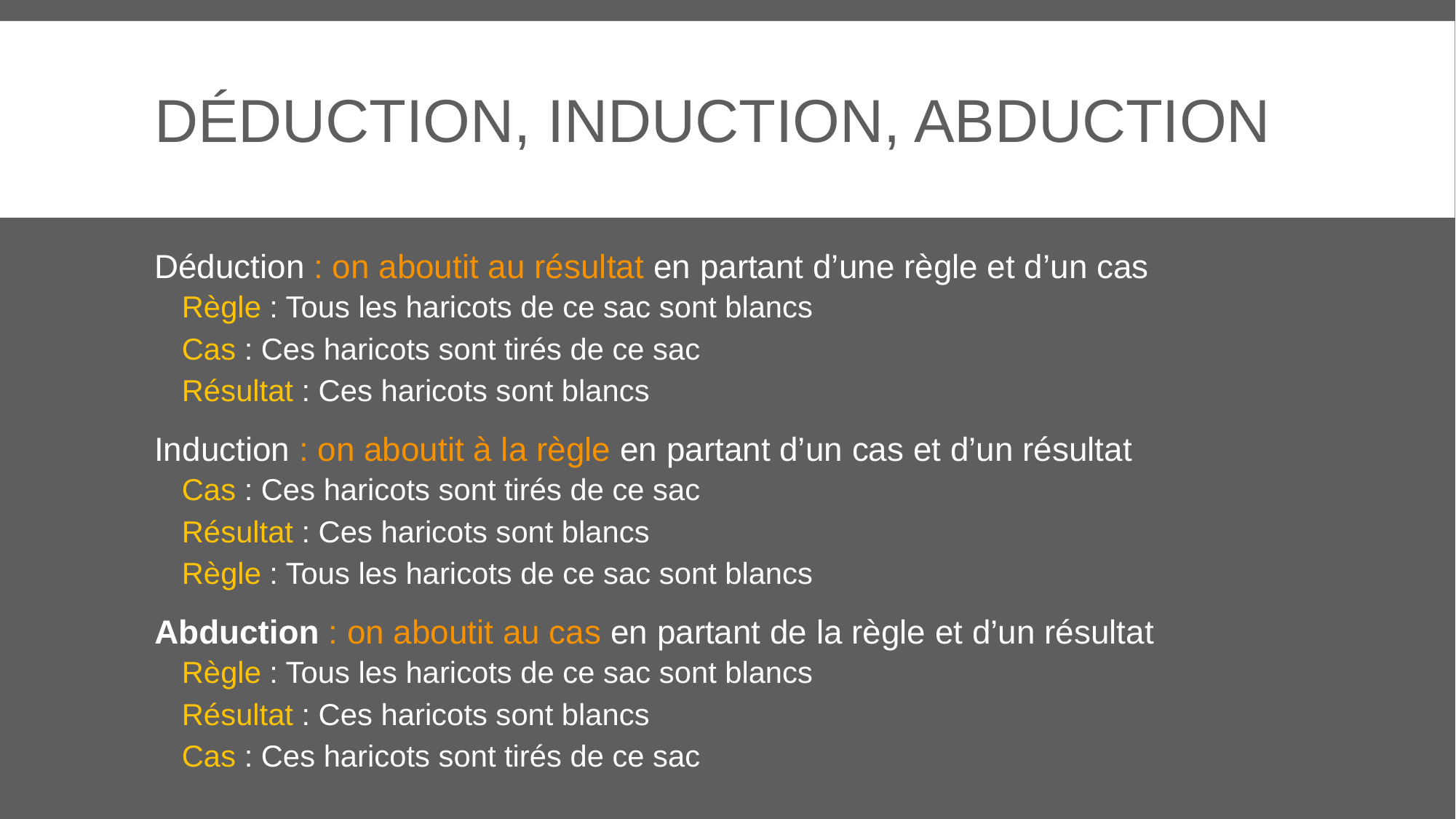

# Déduction, induction, Abduction
Déduction : on aboutit au résultat en partant d’une règle et d’un cas
Règle : Tous les haricots de ce sac sont blancs
Cas : Ces haricots sont tirés de ce sac
Résultat : Ces haricots sont blancs
Induction : on aboutit à la règle en partant d’un cas et d’un résultat
Cas : Ces haricots sont tirés de ce sac
Résultat : Ces haricots sont blancs
Règle : Tous les haricots de ce sac sont blancs
Abduction : on aboutit au cas en partant de la règle et d’un résultat
Règle : Tous les haricots de ce sac sont blancs
Résultat : Ces haricots sont blancs
Cas : Ces haricots sont tirés de ce sac